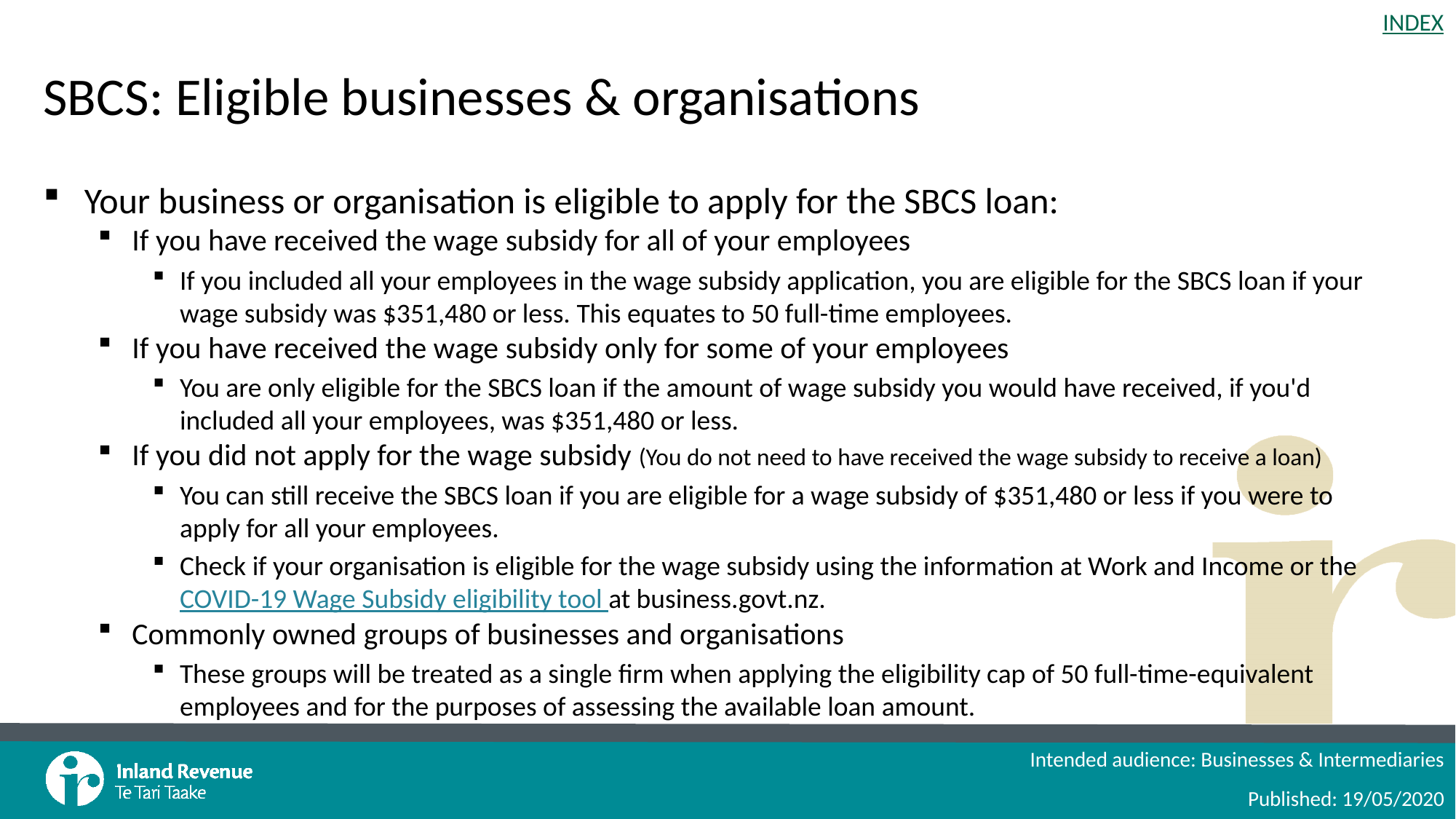

# SBCS: Eligible businesses & organisations
Your business or organisation is eligible to apply for the SBCS loan:
If you have received the wage subsidy for all of your employees
If you included all your employees in the wage subsidy application, you are eligible for the SBCS loan if your wage subsidy was $351,480 or less. This equates to 50 full-time employees.
If you have received the wage subsidy only for some of your employees
You are only eligible for the SBCS loan if the amount of wage subsidy you would have received, if you'd included all your employees, was $351,480 or less.
If you did not apply for the wage subsidy (You do not need to have received the wage subsidy to receive a loan)
You can still receive the SBCS loan if you are eligible for a wage subsidy of $351,480 or less if you were to apply for all your employees.
Check if your organisation is eligible for the wage subsidy using the information at Work and Income or the COVID-19 Wage Subsidy eligibility tool at business.govt.nz.
Commonly owned groups of businesses and organisations
These groups will be treated as a single firm when applying the eligibility cap of 50 full-time-equivalent employees and for the purposes of assessing the available loan amount.

Intended audience: Businesses & Intermediaries
Published: 19/05/2020